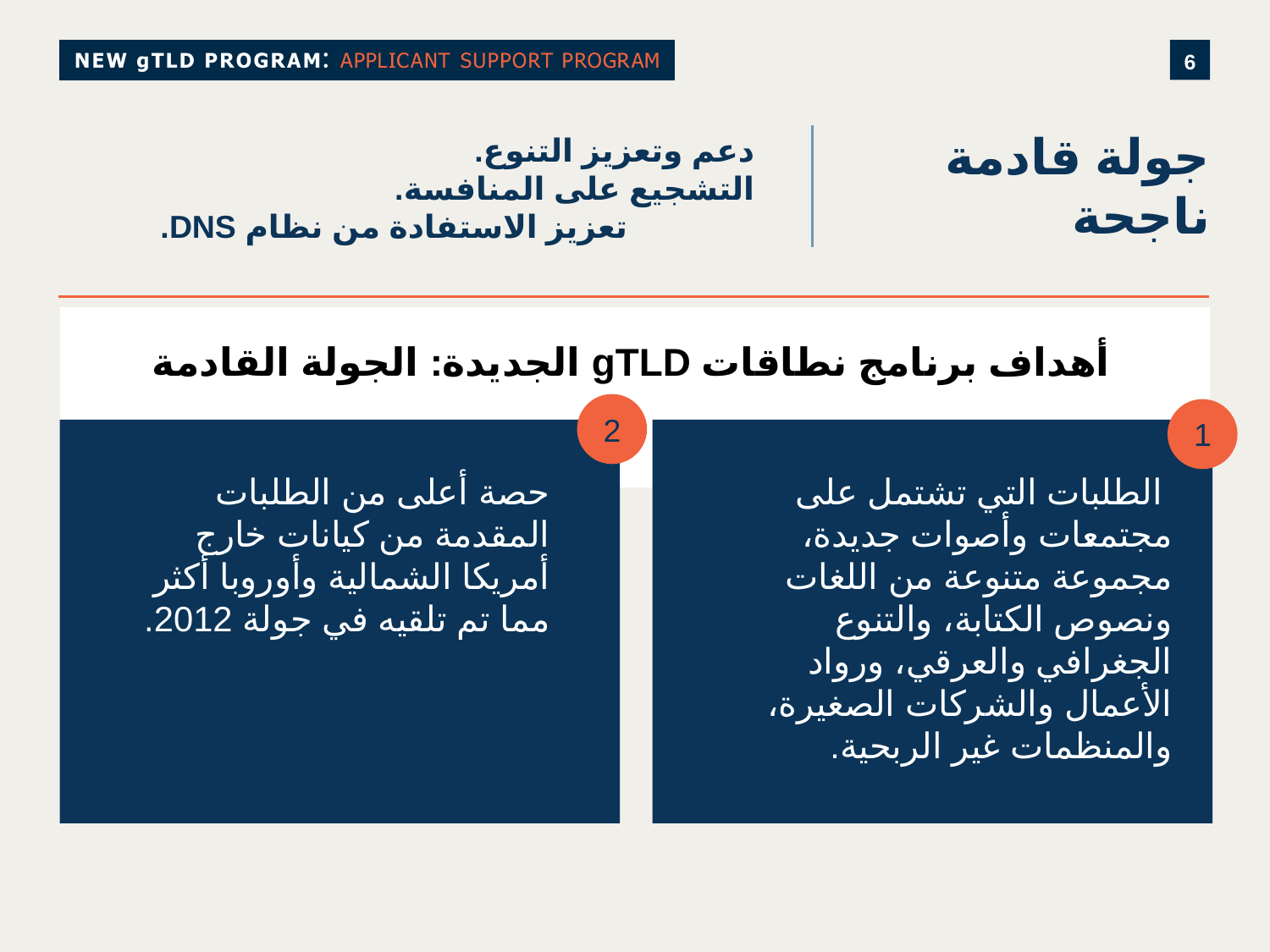

# جولة قادمة ناجحة
دعم وتعزيز التنوع.
	التشجيع على المنافسة.
		تعزيز الاستفادة من نظام DNS.
أهداف برنامج نطاقات gTLD الجديدة: الجولة القادمة
2
1
حصة أعلى من الطلبات المقدمة من كيانات خارج أمريكا الشمالية وأوروبا أكثر مما تم تلقيه في جولة 2012.
 الطلبات التي تشتمل على مجتمعات وأصوات جديدة، مجموعة متنوعة من اللغات ونصوص الكتابة، والتنوع الجغرافي والعرقي، ورواد الأعمال والشركات الصغيرة، والمنظمات غير الربحية.